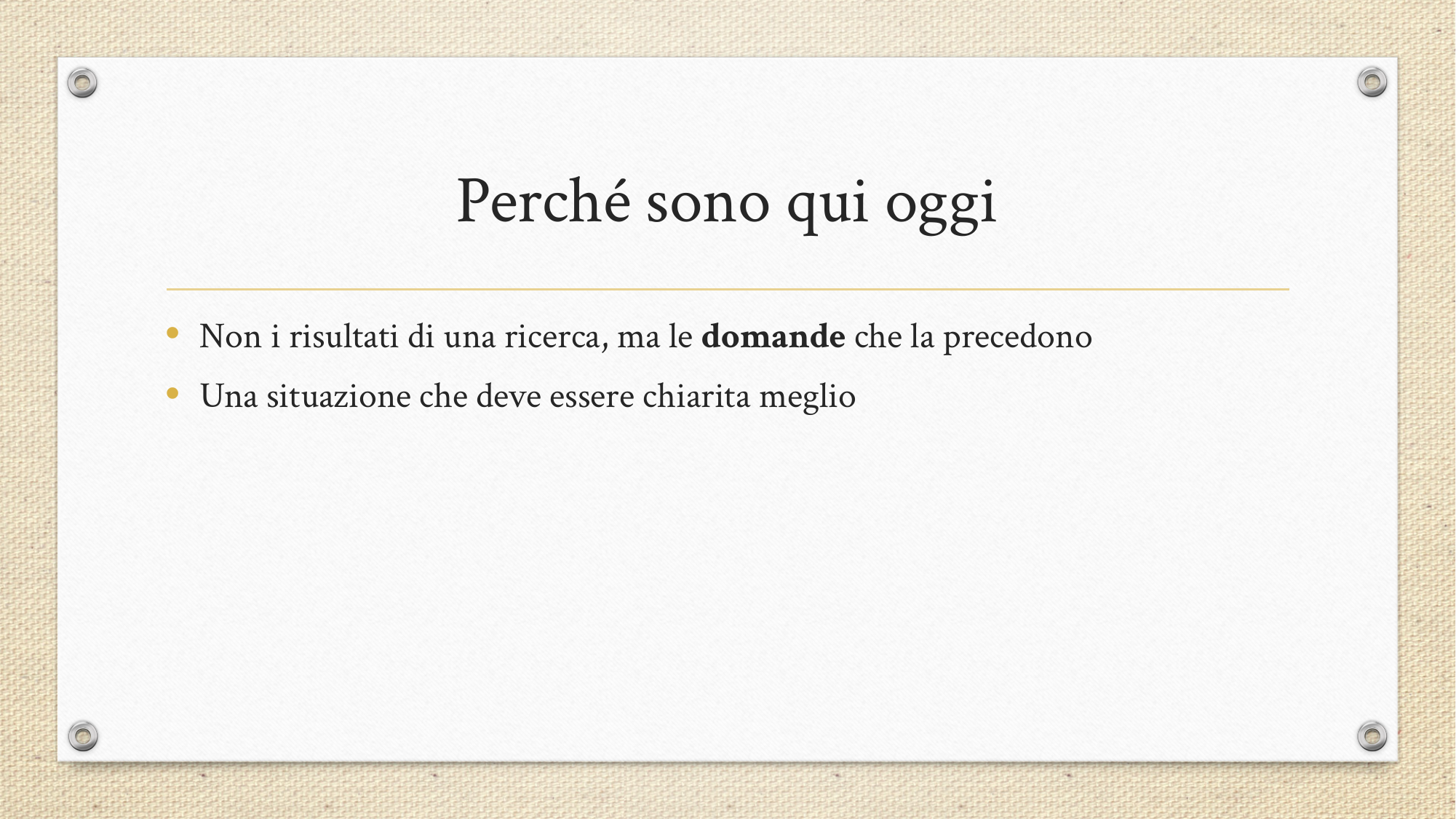

# Perché sono qui oggi
Non i risultati di una ricerca, ma le domande che la precedono
Una situazione che deve essere chiarita meglio